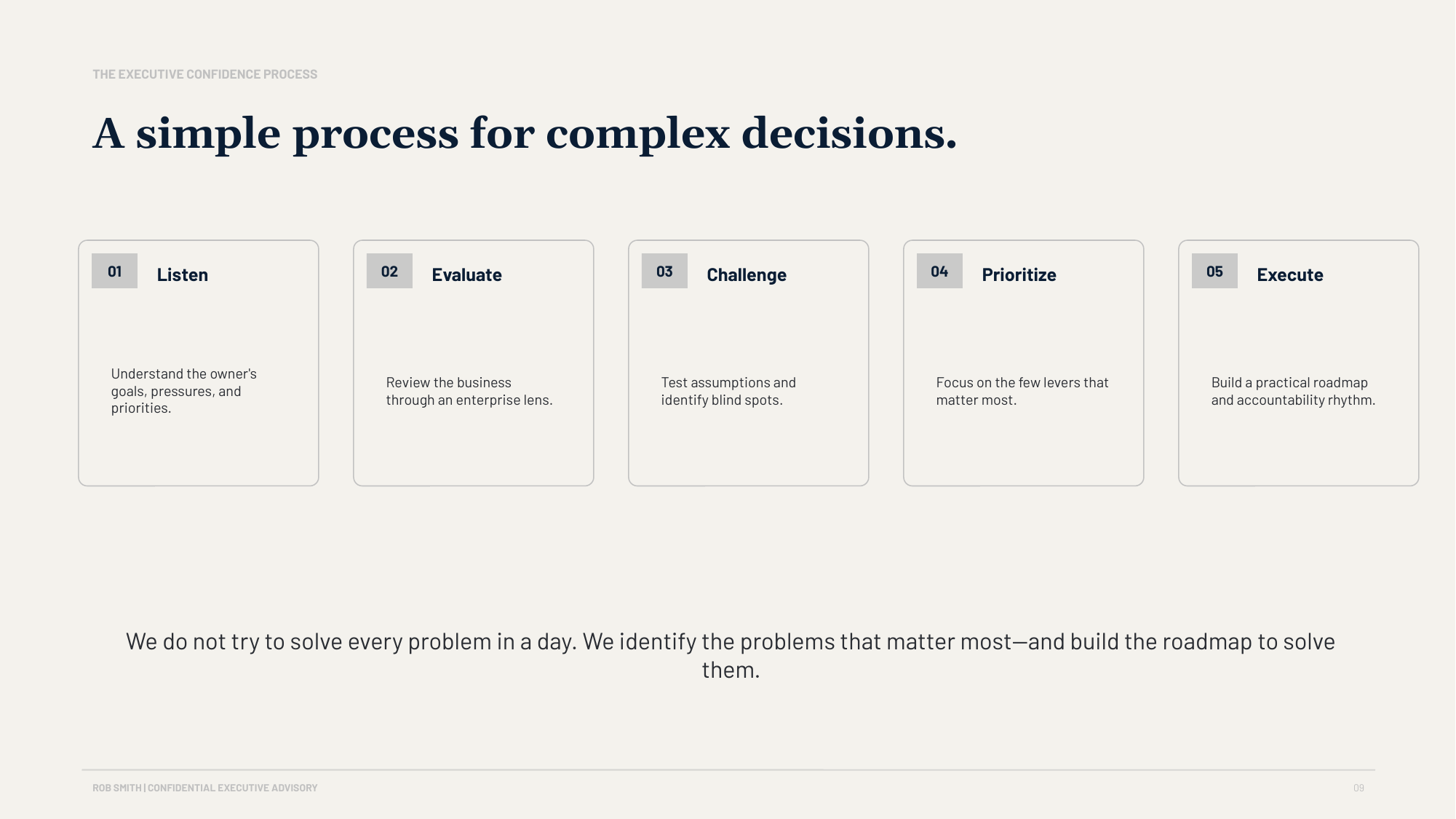

THE EXECUTIVE CONFIDENCE PROCESS
A simple process for complex decisions.

01
02
03
04
05
Listen
Evaluate
Challenge
Prioritize
Execute
Understand the owner's goals, pressures, and priorities.
Review the business through an enterprise lens.
Test assumptions and identify blind spots.
Focus on the few levers that matter most.
Build a practical roadmap and accountability rhythm.
We do not try to solve every problem in a day. We identify the problems that matter most—and build the roadmap to solve them.

ROB SMITH | CONFIDENTIAL EXECUTIVE ADVISORY
09